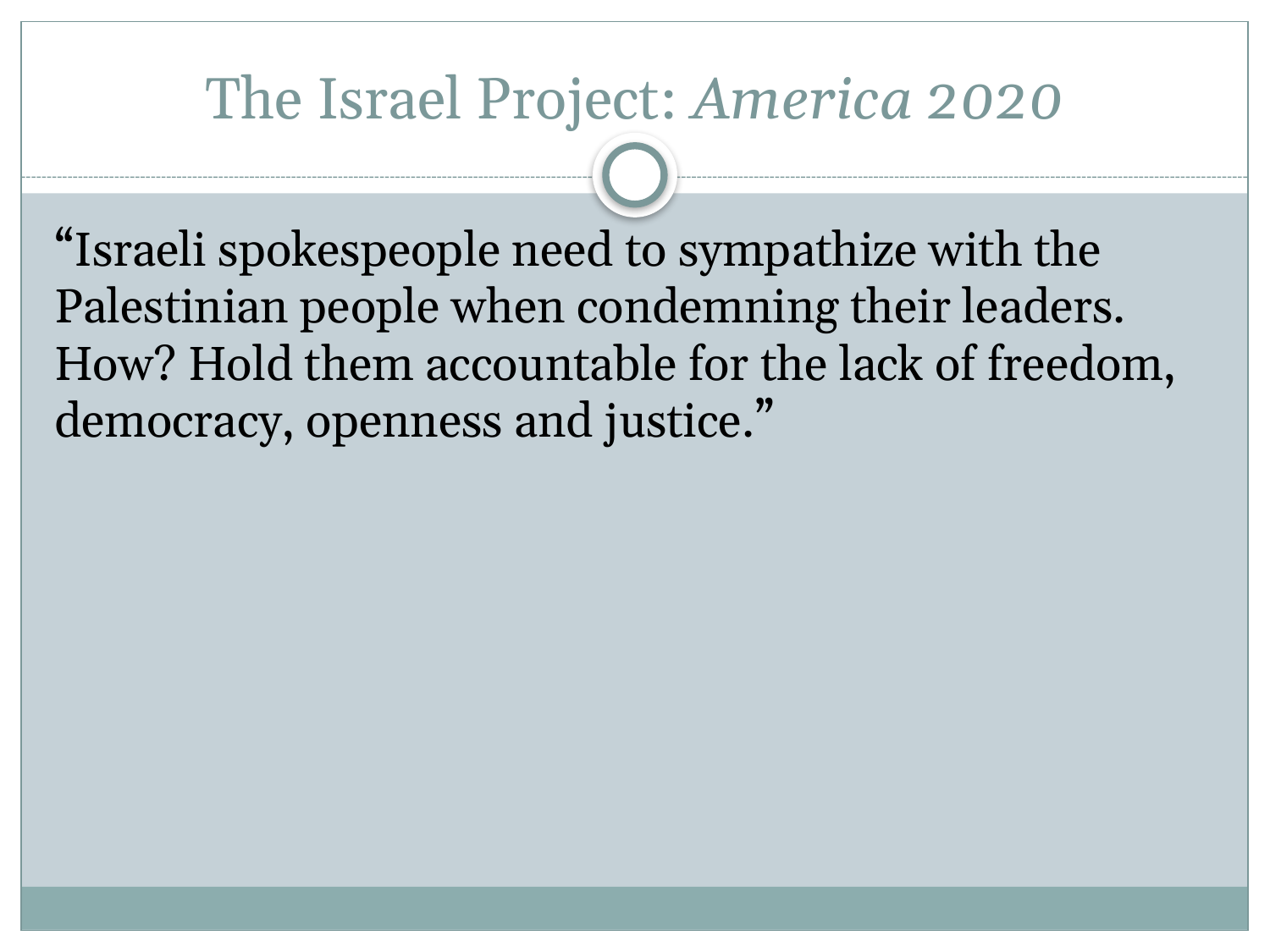

# The Israel Project: America 2020
“Israeli spokespeople need to sympathize with the Palestinian people when condemning their leaders. How? Hold them accountable for the lack of freedom, democracy, openness and justice.”